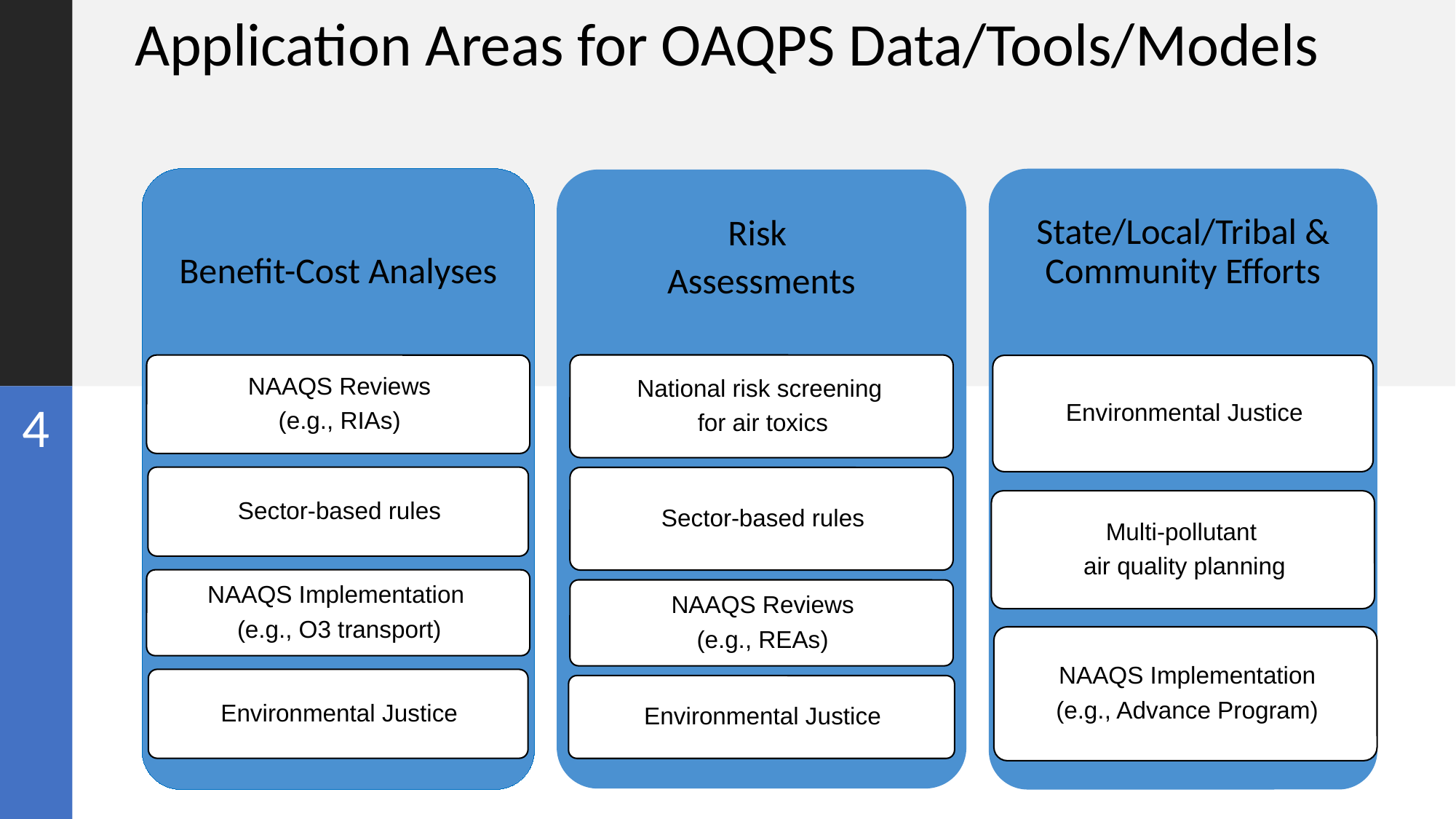

Application Areas for OAQPS Data/Tools/Models

Benefit-Cost Analyses
NAAQS Reviews
(e.g., RIAs)
Sector-based rules
NAAQS Implementation
(e.g., O3 transport)
Environmental Justice
Risk
Assessments
National risk screening
for air toxics
Sector-based rules
NAAQS Reviews
(e.g., REAs)
Environmental Justice
State/Local/Tribal & Community Efforts
NAAQS Implementation
(e.g., Advance Program)
Environmental Justice
Multi-pollutant
air quality planning

4